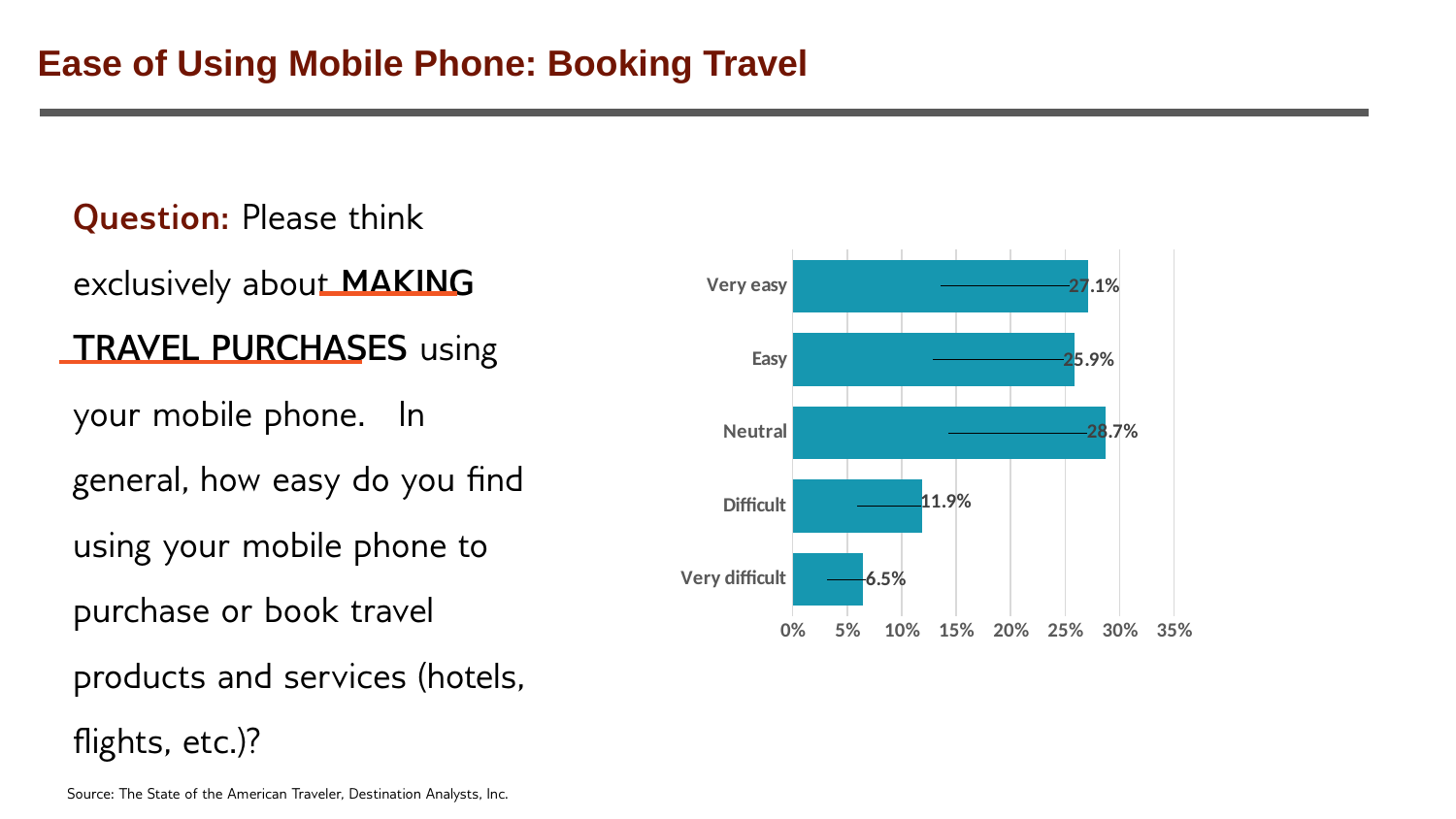

Executive Summary (cont.)
Ease of Using Mobile Phone: Booking Travel
Question: Please think exclusively about MAKING TRAVEL PURCHASES using your mobile phone.   In general, how easy do you find using your mobile phone to purchase or book travel products and services (hotels, flights, etc.)?

### Chart

| Category |  |
|---|---|
| Very difficult | 0.06451612903225806 |
| Difficult | 0.1187916026625704 |
| Neutral | 0.2867383512544803 |
| Easy | 0.25857654889912957 |
| Very easy | 0.2713773681515617 |
Source: The State of the American Traveler, Destination Analysts, Inc.